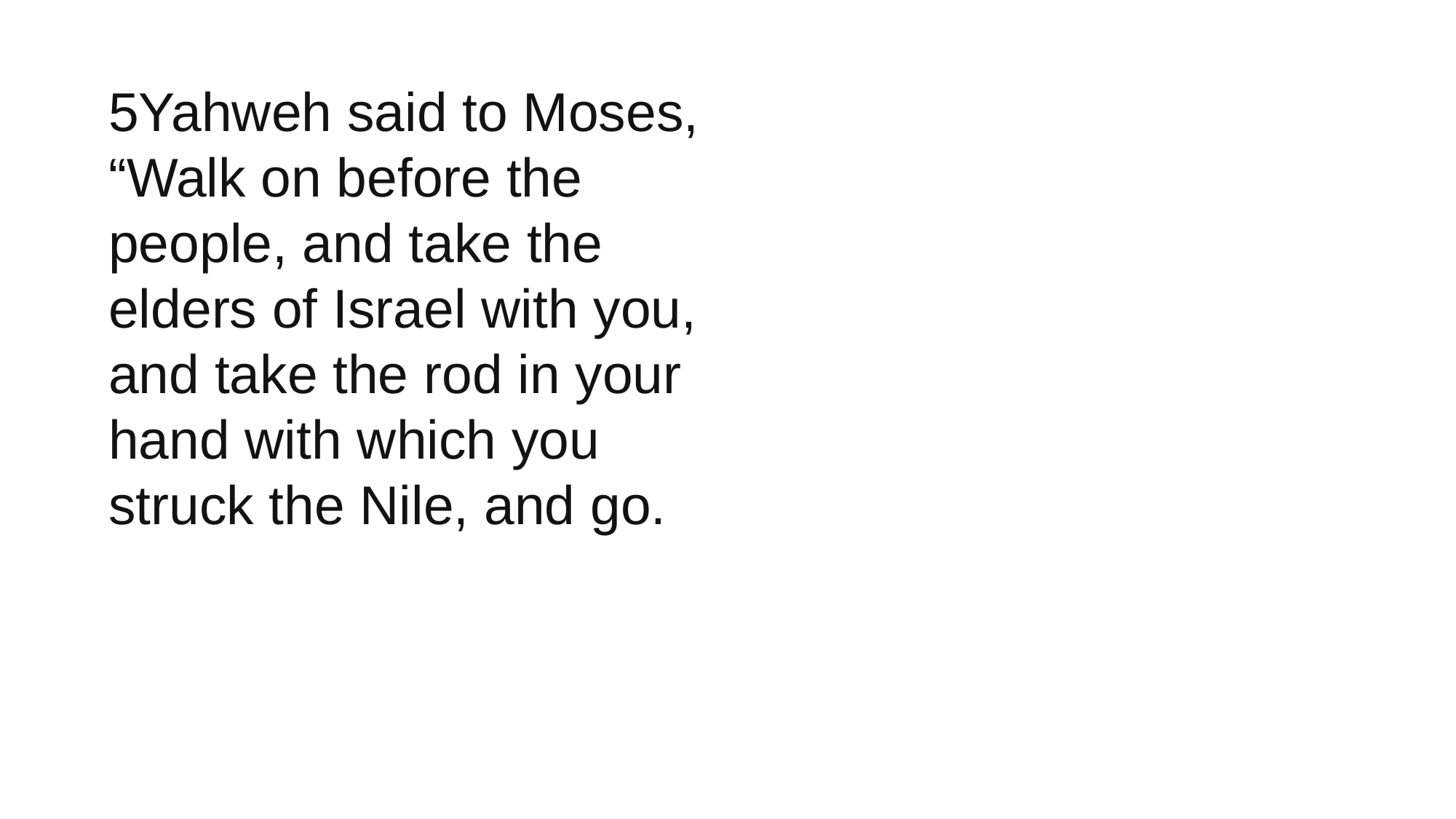

5Yahweh said to Moses, “Walk on before the people, and take the elders of Israel with you, and take the rod in your hand with which you struck the Nile, and go.